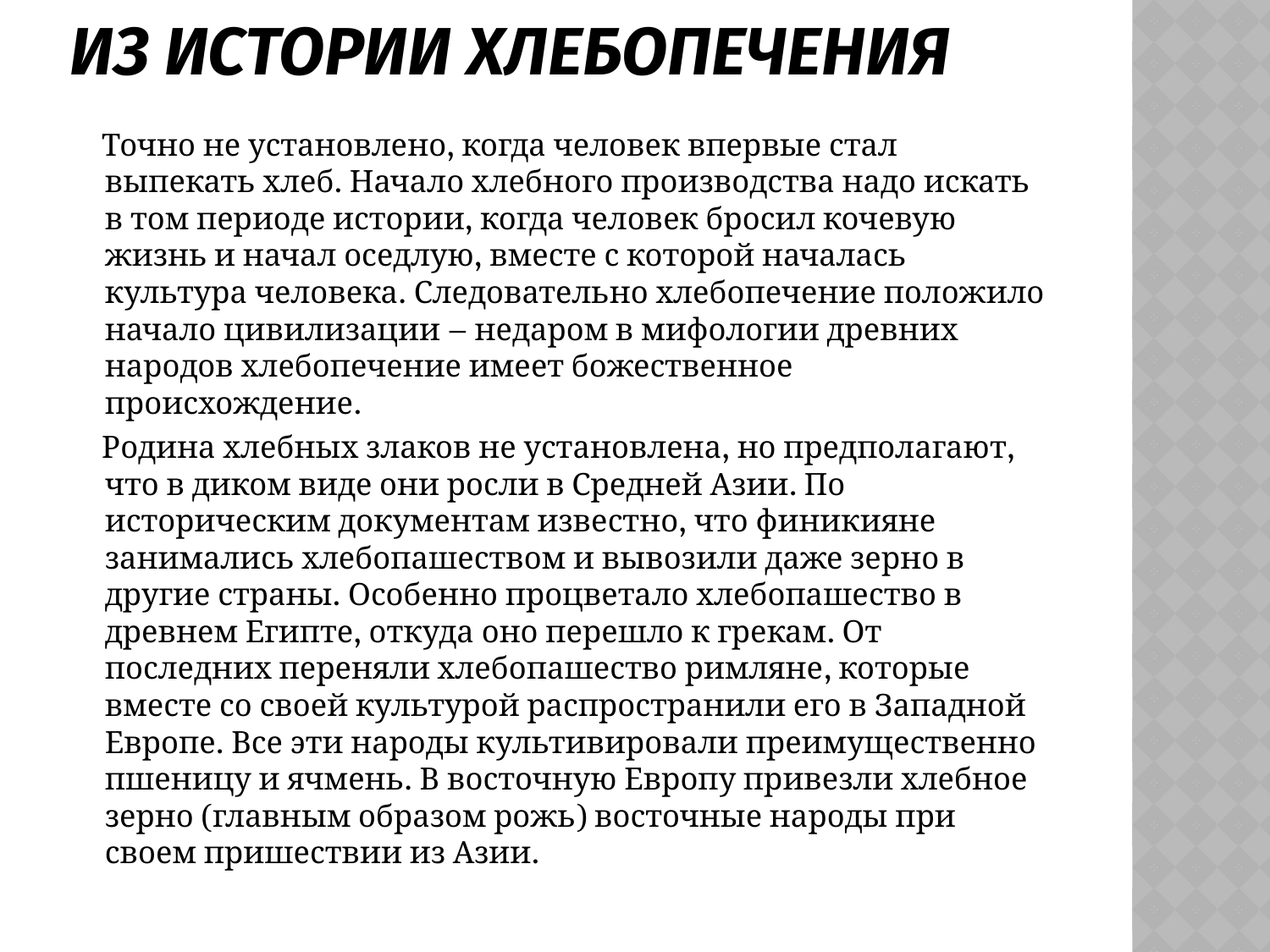

# из истории хлебопечения
    Точно не установлено, когда человек впервые стал выпекать хлеб. Начало хлебного производства надо искать в том периоде истории, когда человек бросил кочевую жизнь и начал оседлую, вместе с которой началась культура человека. Следовательно хлебопечение положило начало цивилизации – недаром в мифологии древних народов хлебопечение имеет божественное происхождение.
    Родина хлебных злаков не установлена, но предполагают, что в диком виде они росли в Средней Азии. По историческим документам известно, что финикияне занимались хлебопашеством и вывозили даже зерно в другие страны. Особенно процветало хлебопашество в древнем Египте, откуда оно перешло к грекам. От последних переняли хлебопашество римляне, которые вместе со своей культурой распространили его в Западной Европе. Все эти народы культивировали преимущественно пшеницу и ячмень. В восточную Европу привезли хлебное зерно (главным образом рожь) восточные народы при своем пришествии из Азии.